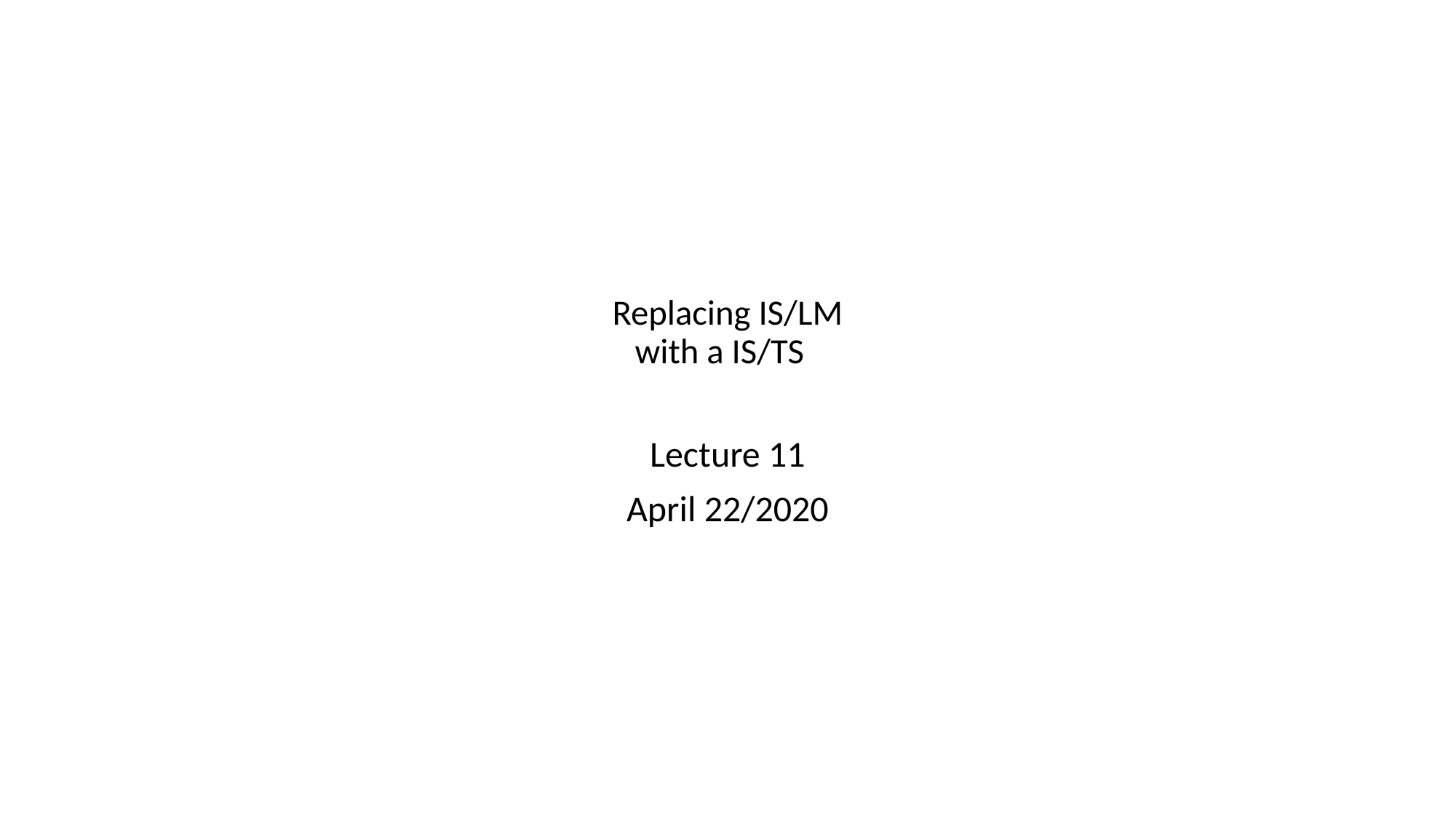

# Replacing IS/LM with a IS/TS
Lecture 11
April 22/2020